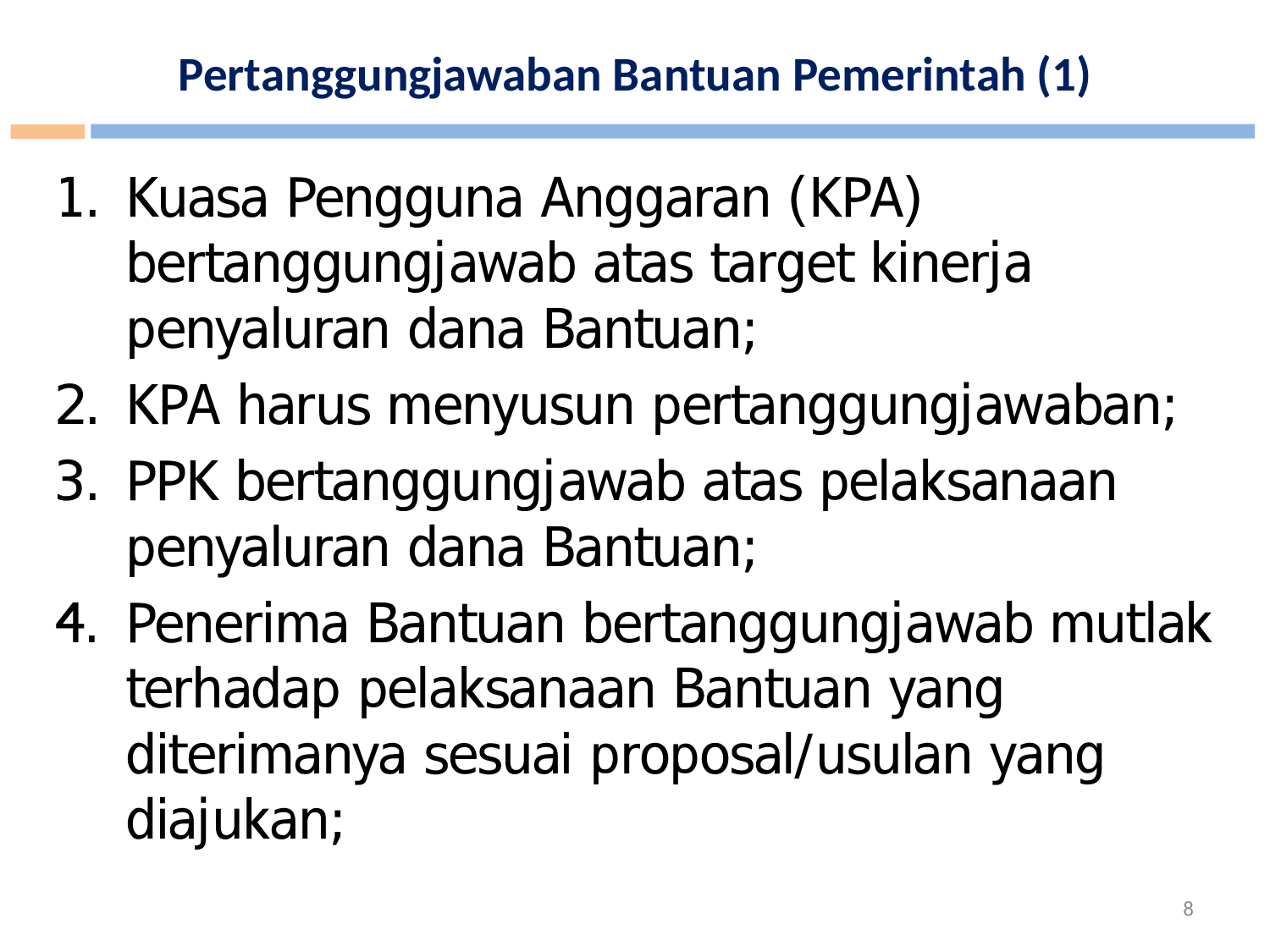

# Pertanggungjawaban Bantuan Pemerintah (1)

Kuasa Pengguna Anggaran (KPA) bertanggungjawab atas target kinerja penyaluran dana Bantuan;
KPA harus menyusun pertanggungjawaban;
PPK bertanggungjawab atas pelaksanaan penyaluran dana Bantuan;
Penerima Bantuan bertanggungjawab mutlak terhadap pelaksanaan Bantuan yang diterimanya sesuai proposal/usulan yang diajukan;

8